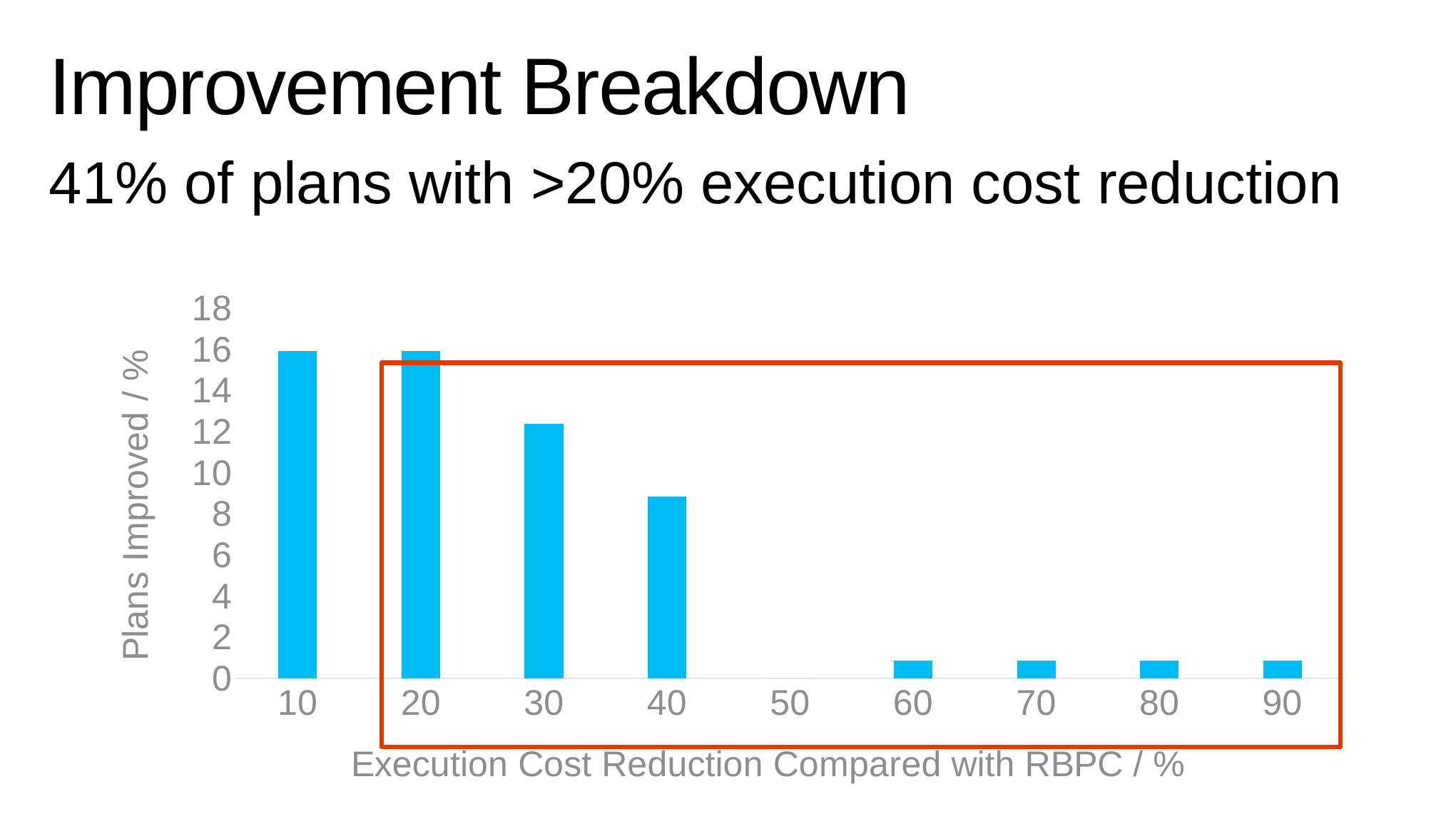

# Improvement Breakdown
41% of plans with >20% execution cost reduction

### Chart

| Category | Percent |
|---|---|
| 10 | 15.929203539823 |
| 20 | 15.929203539823 |
| 30 | 12.3893805309735 |
| 40 | 8.8495575221239 |
| 50 | 0.0 |
| 60 | 0.884955752212389 |
| 70 | 0.884955752212389 |
| 80 | 0.884955752212389 |
| 90 | 0.884955752212389 |